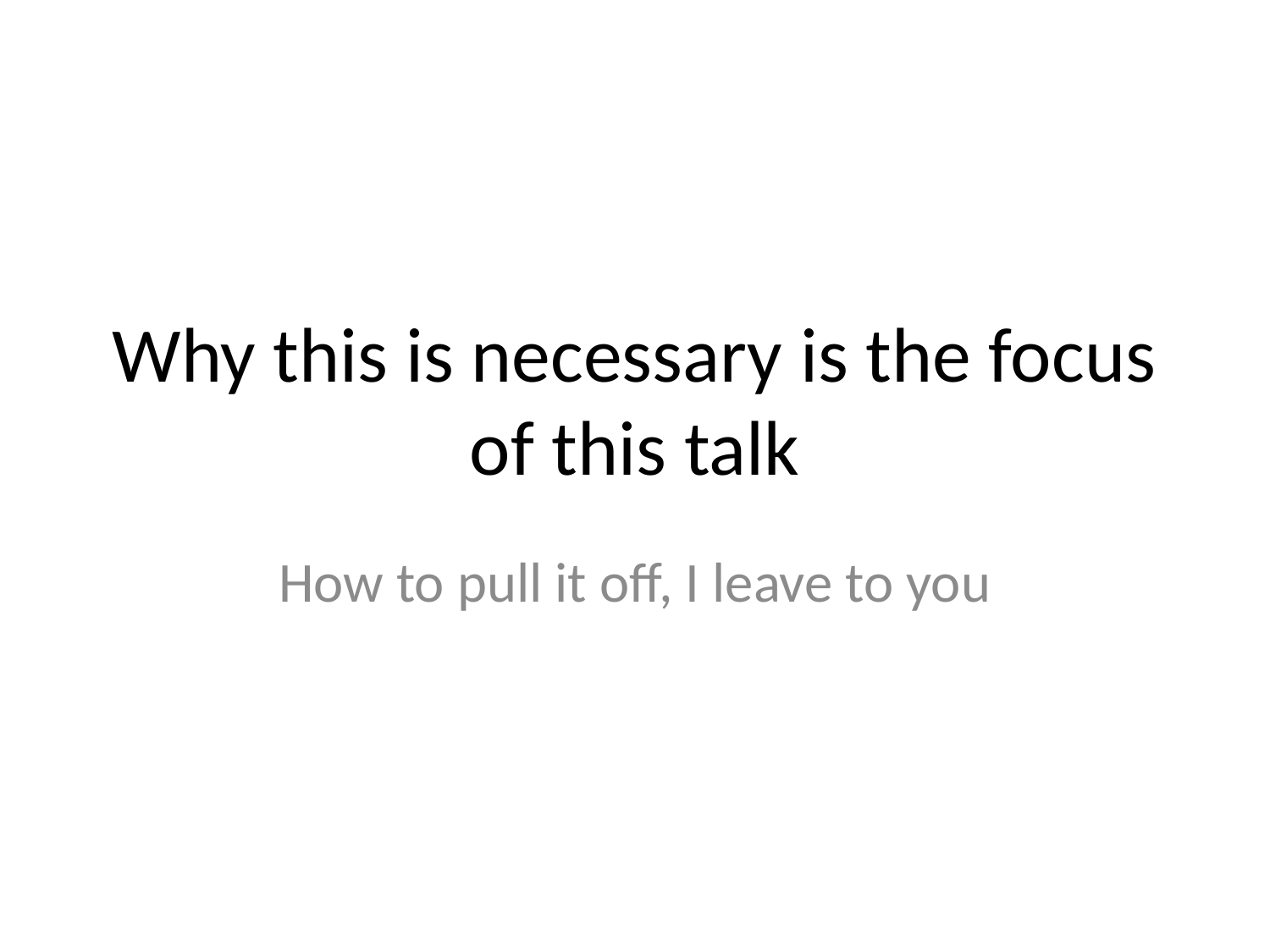

# Why this is necessary is the focus of this talk
How to pull it off, I leave to you